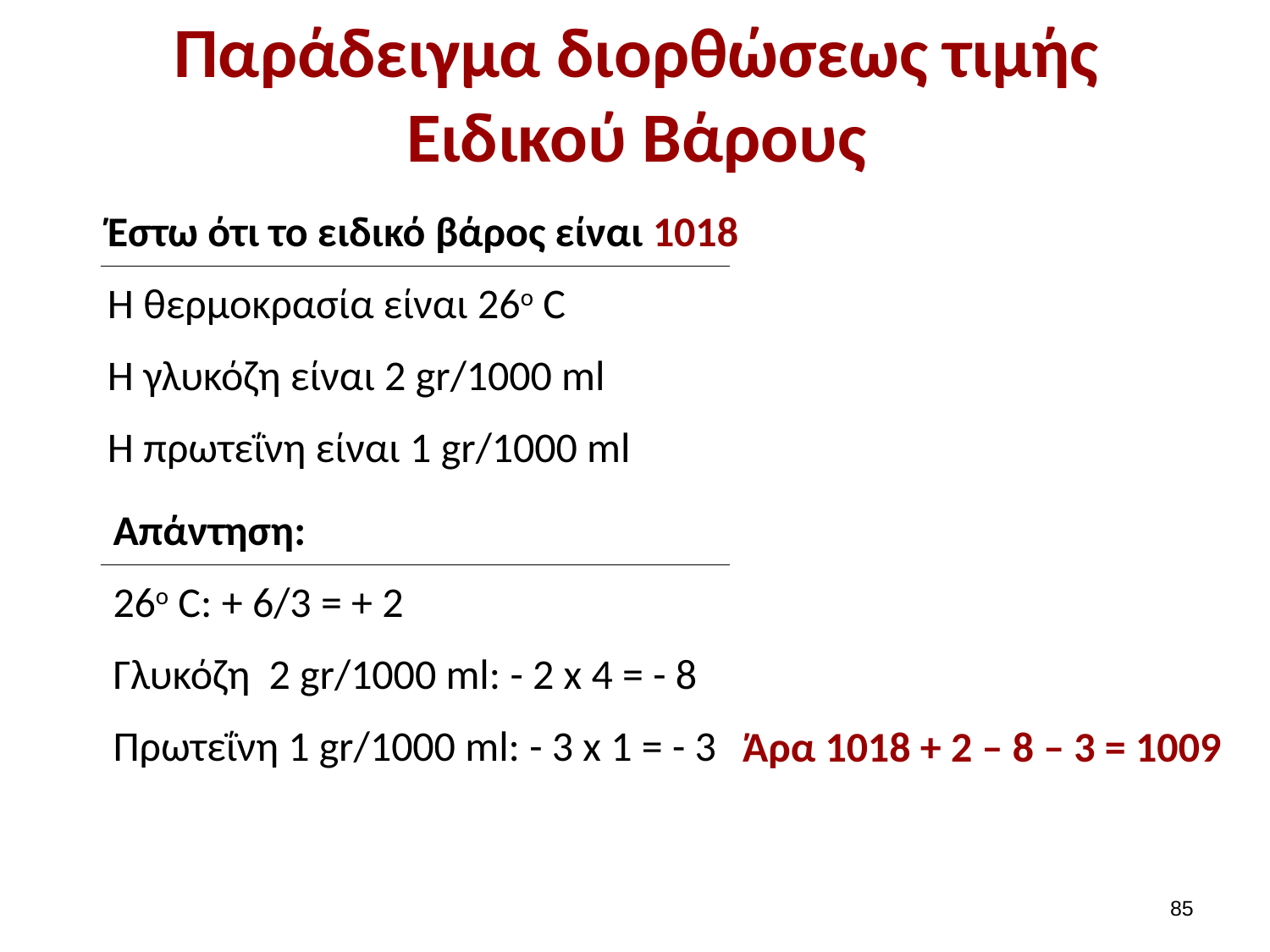

# Παράδειγμα διορθώσεως τιμής Ειδικού Βάρους
Έστω ότι το ειδικό βάρος είναι 1018
Η θερμοκρασία είναι 26ο C
H γλυκόζη είναι 2 gr/1000 ml
H πρωτεΐνη είναι 1 gr/1000 ml
Απάντηση:
26ο C: + 6/3 = + 2
Γλυκόζη  2 gr/1000 ml: - 2 x 4 = - 8
Πρωτεΐνη 1 gr/1000 ml: - 3 x 1 = - 3
Άρα 1018 + 2 – 8 – 3 = 1009
85